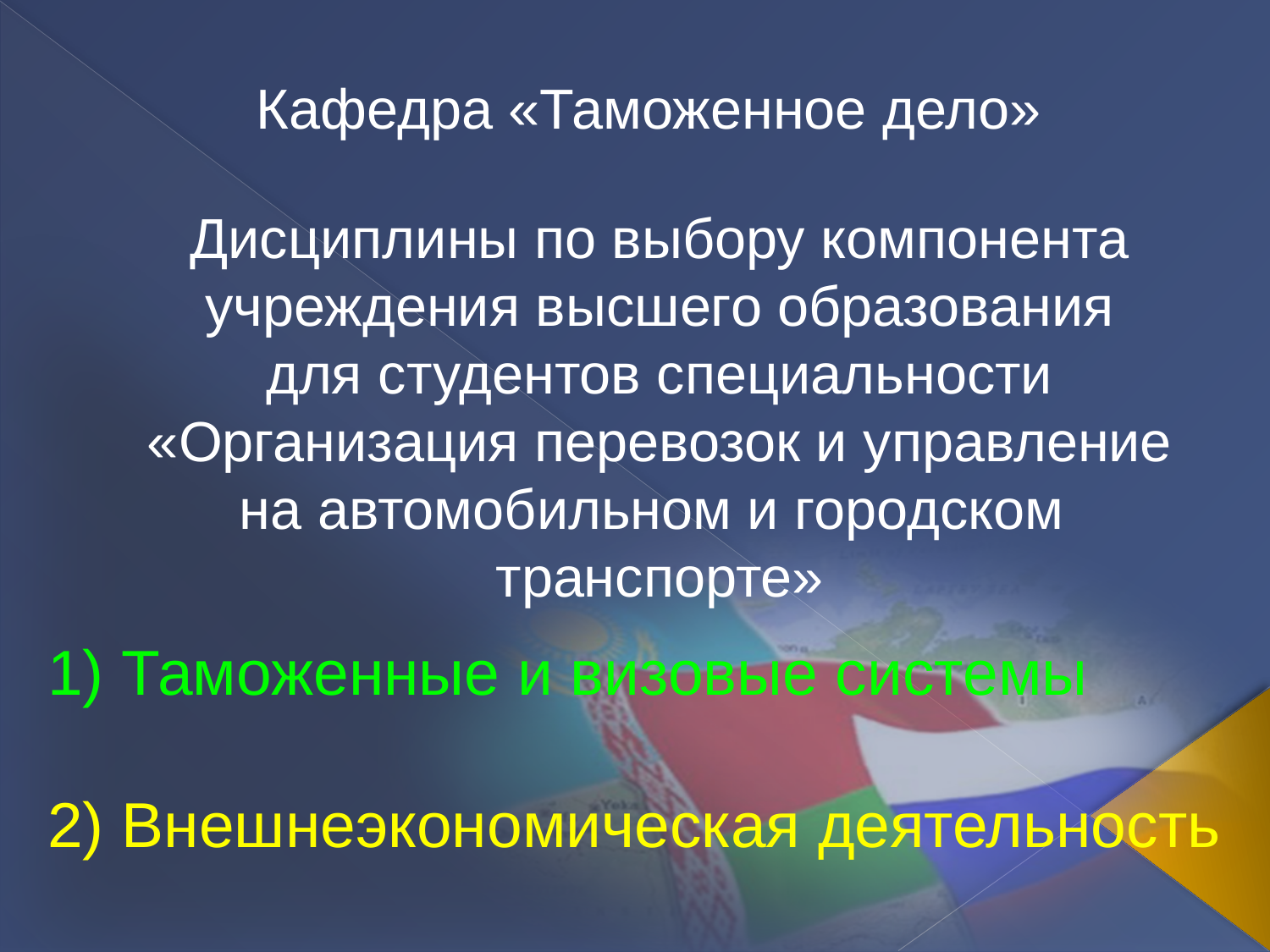

Кафедра «Таможенное дело»

Дисциплины по выбору компонента учреждения высшего образования
для студентов специальности «Организация перевозок и управление на автомобильном и городском  транспорте»

1) Таможенные и визовые системы

2) Внешнеэкономическая деятельность